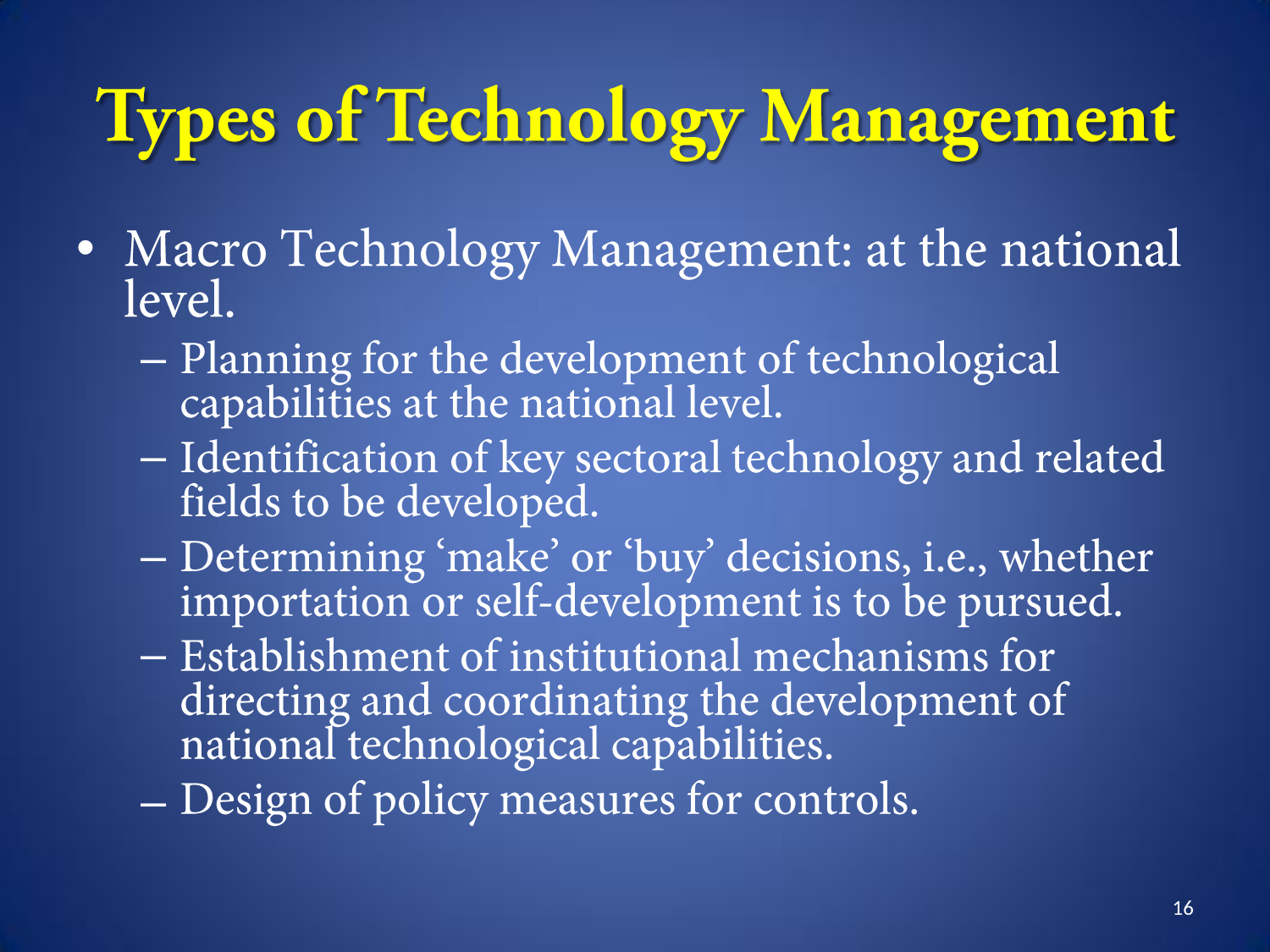

•
–
–
–
–

–

16